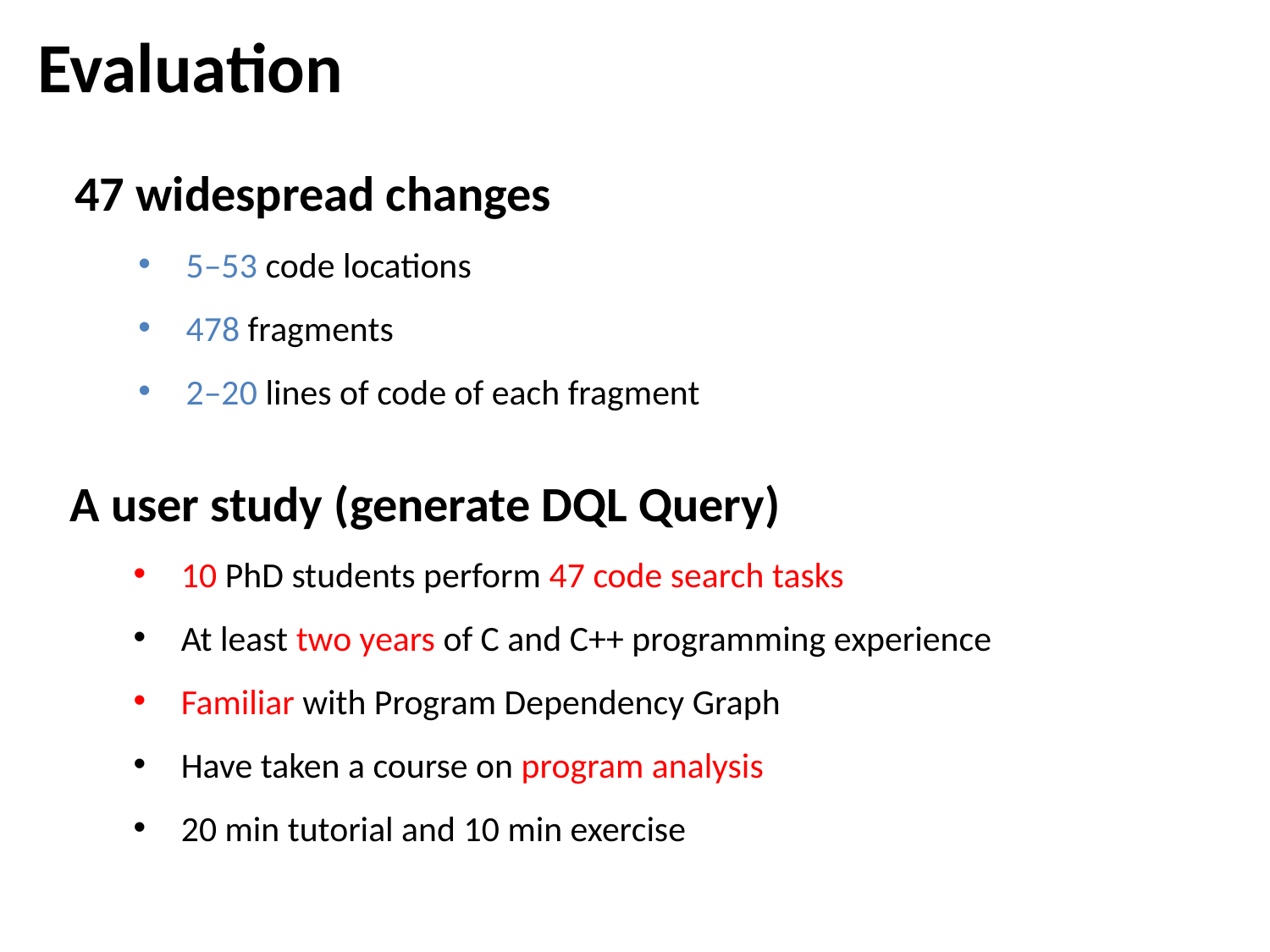

Evaluation
47 widespread changes
5–53 code locations
478 fragments
2–20 lines of code of each fragment

A user study (generate DQL Query)
10 PhD students perform 47 code search tasks
At least two years of C and C++ programming experience
Familiar with Program Dependency Graph
Have taken a course on program analysis
20 min tutorial and 10 min exercise